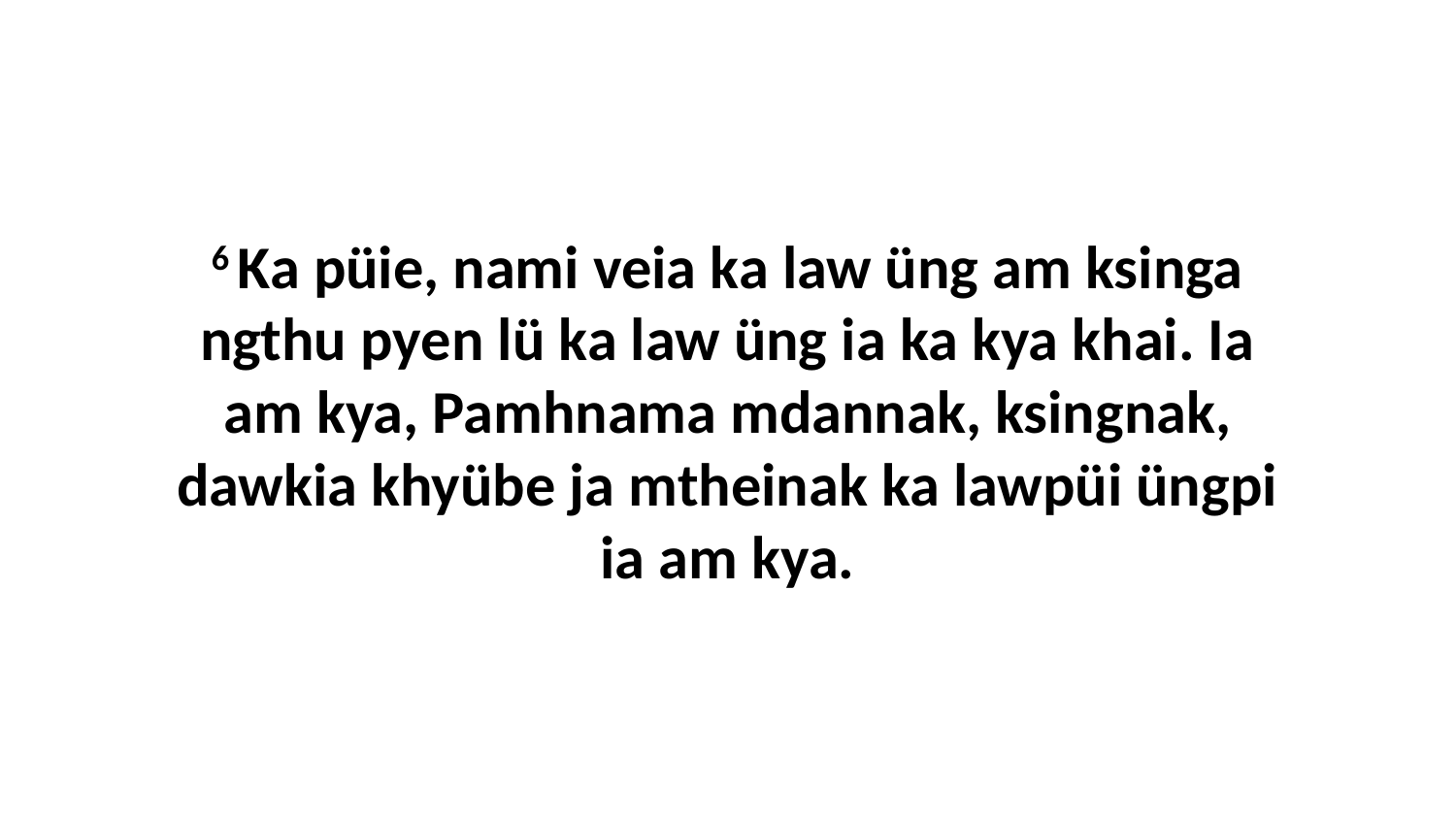

6 Ka püie, nami veia ka law üng am ksinga ngthu pyen lü ka law üng ia ka kya khai. Ia am kya, Pamhnama mdannak, ksingnak, dawkia khyübe ja mtheinak ka lawpüi üngpi ia am kya.